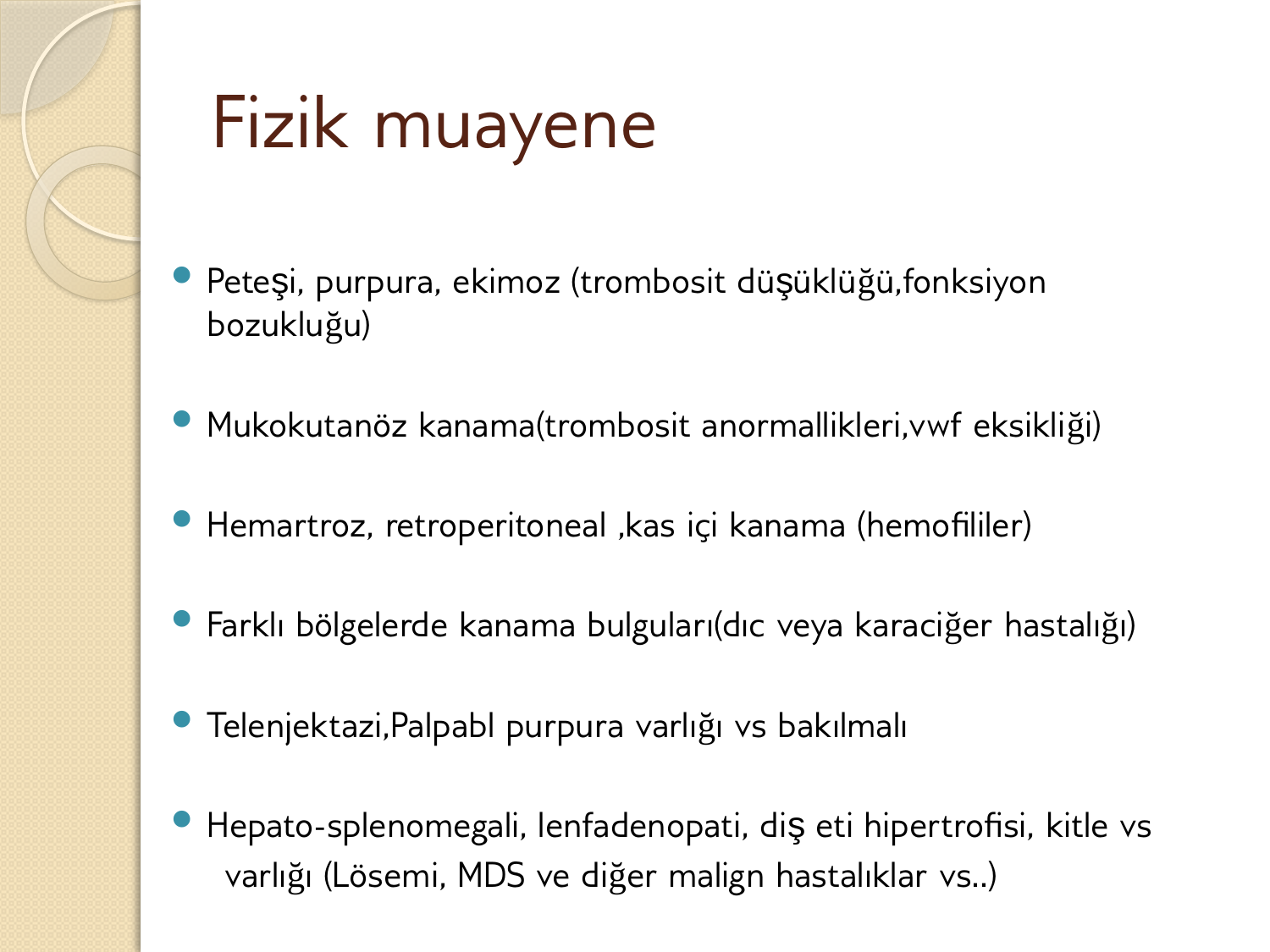

# Fizik muayene

Peteşi, purpura, ekimoz (trombosit düşüklüğü,fonksiyon bozukluğu)

Mukokutanöz kanama(trombosit anormallikleri,vwf eksikliği)

Hemartroz, retroperitoneal ,kas içi kanama (hemofililer)

Farklı bölgelerde kanama bulguları(dıc veya karaciğer hastalığı)

Telenjektazi,Palpabl purpura varlığı vs bakılmalı

Hepato-splenomegali, lenfadenopati, diş eti hipertrofisi, kitle vs
     varlığı (Lösemi, MDS ve diğer malign hastalıklar vs..)